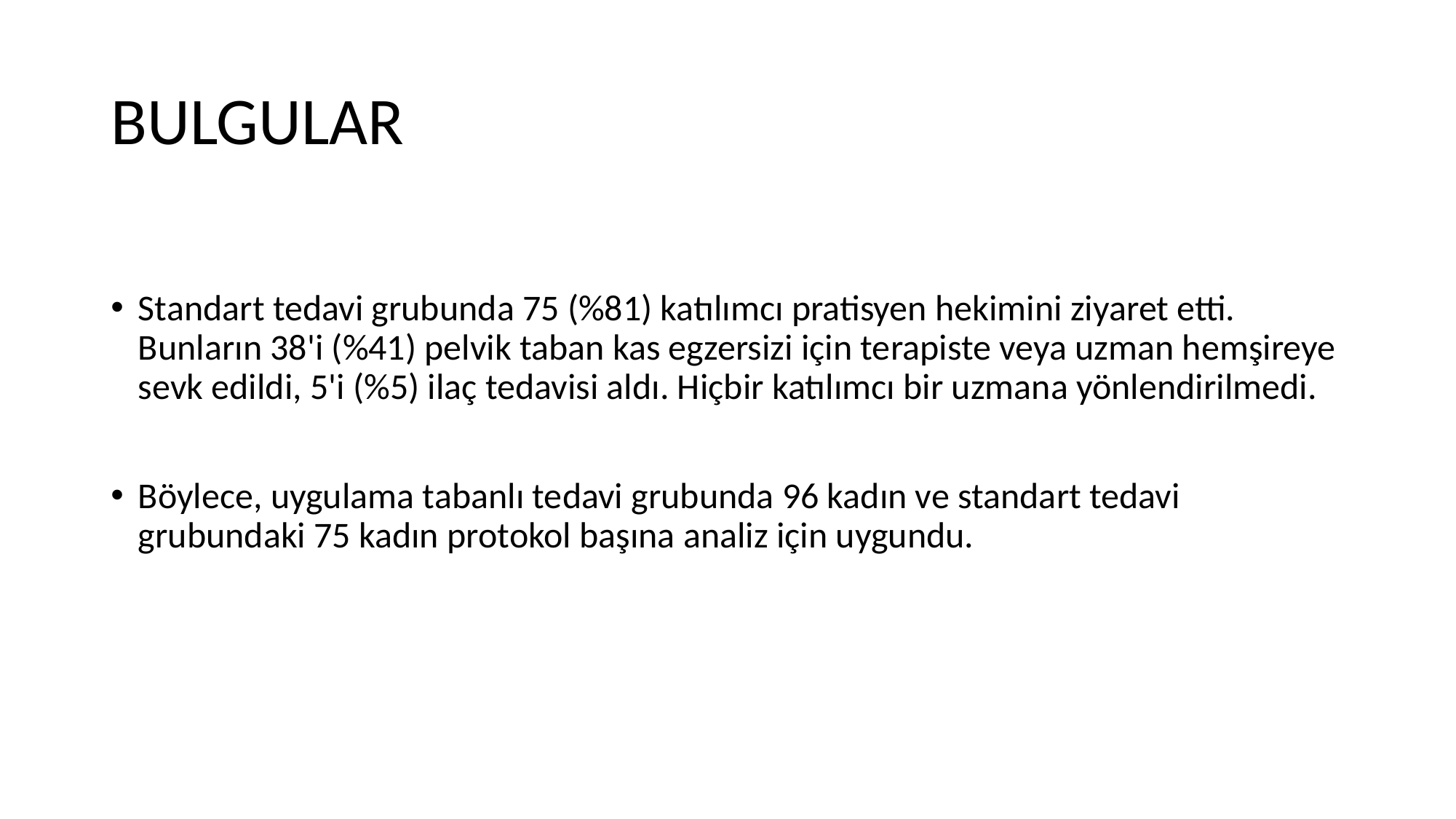

# BULGULAR

Standart tedavi grubunda 75 (%81) katılımcı pratisyen hekimini ziyaret etti. Bunların 38'i (%41) pelvik taban kas egzersizi için terapiste veya uzman hemşireye sevk edildi, 5'i (%5) ilaç tedavisi aldı. Hiçbir katılımcı bir uzmana yönlendirilmedi.

Böylece, uygulama tabanlı tedavi grubunda 96 kadın ve standart tedavi grubundaki 75 kadın protokol başına analiz için uygundu.